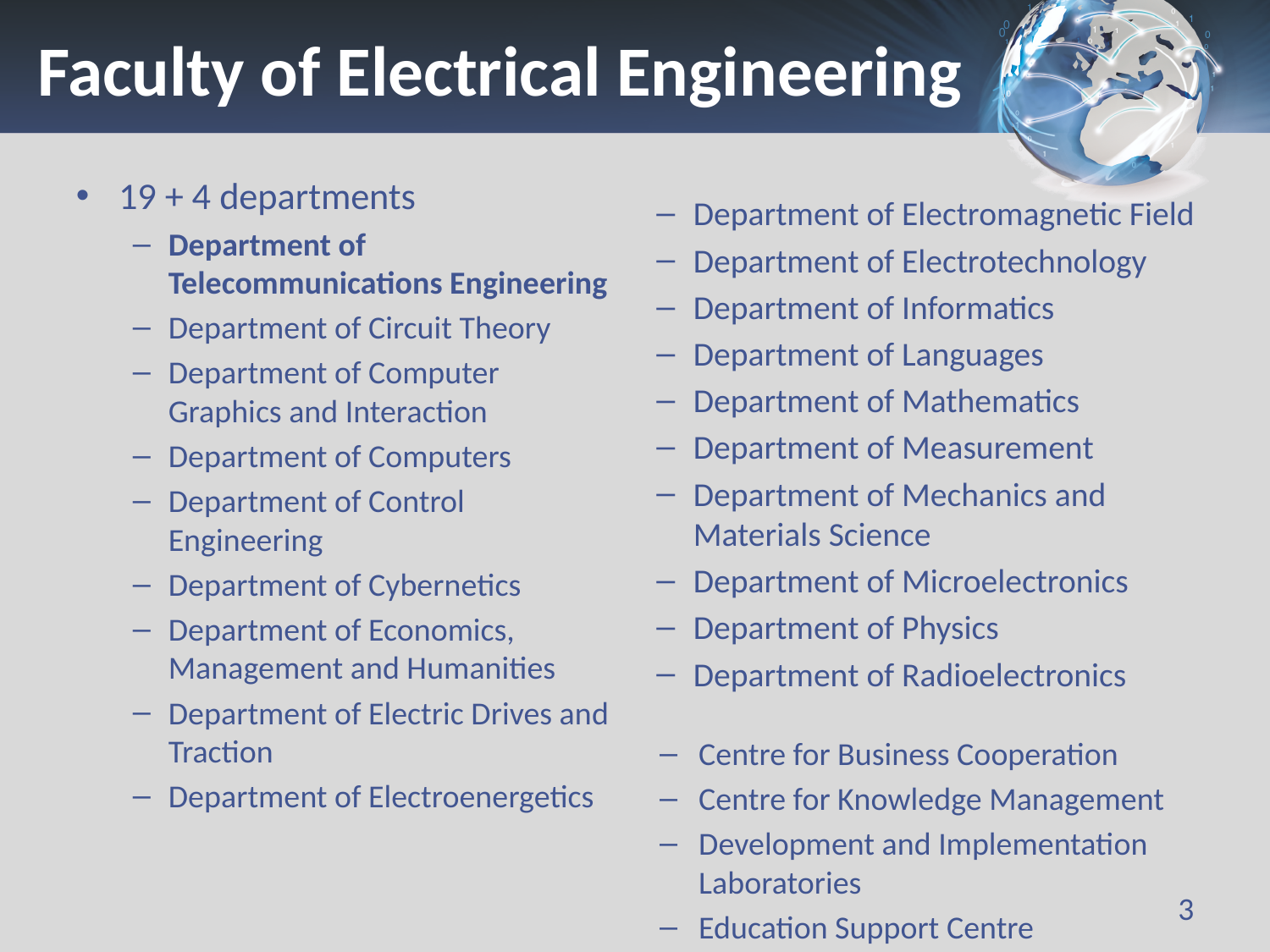

# Faculty of Electrical Engineering
19 + 4 departments
Department of Telecommunications Engineering
Department of Circuit Theory
Department of Computer Graphics and Interaction
Department of Computers
Department of Control Engineering
Department of Cybernetics
Department of Economics, Management and Humanities
Department of Electric Drives and Traction
Department of Electroenergetics

Department of Electromagnetic Field
Department of Electrotechnology
Department of Informatics
Department of Languages
Department of Mathematics
Department of Measurement
Department of Mechanics and Materials Science
Department of Microelectronics
Department of Physics
Department of Radioelectronics
Centre for Business Cooperation
Centre for Knowledge Management
Development and Implementation Laboratories
Education Support Centre
3